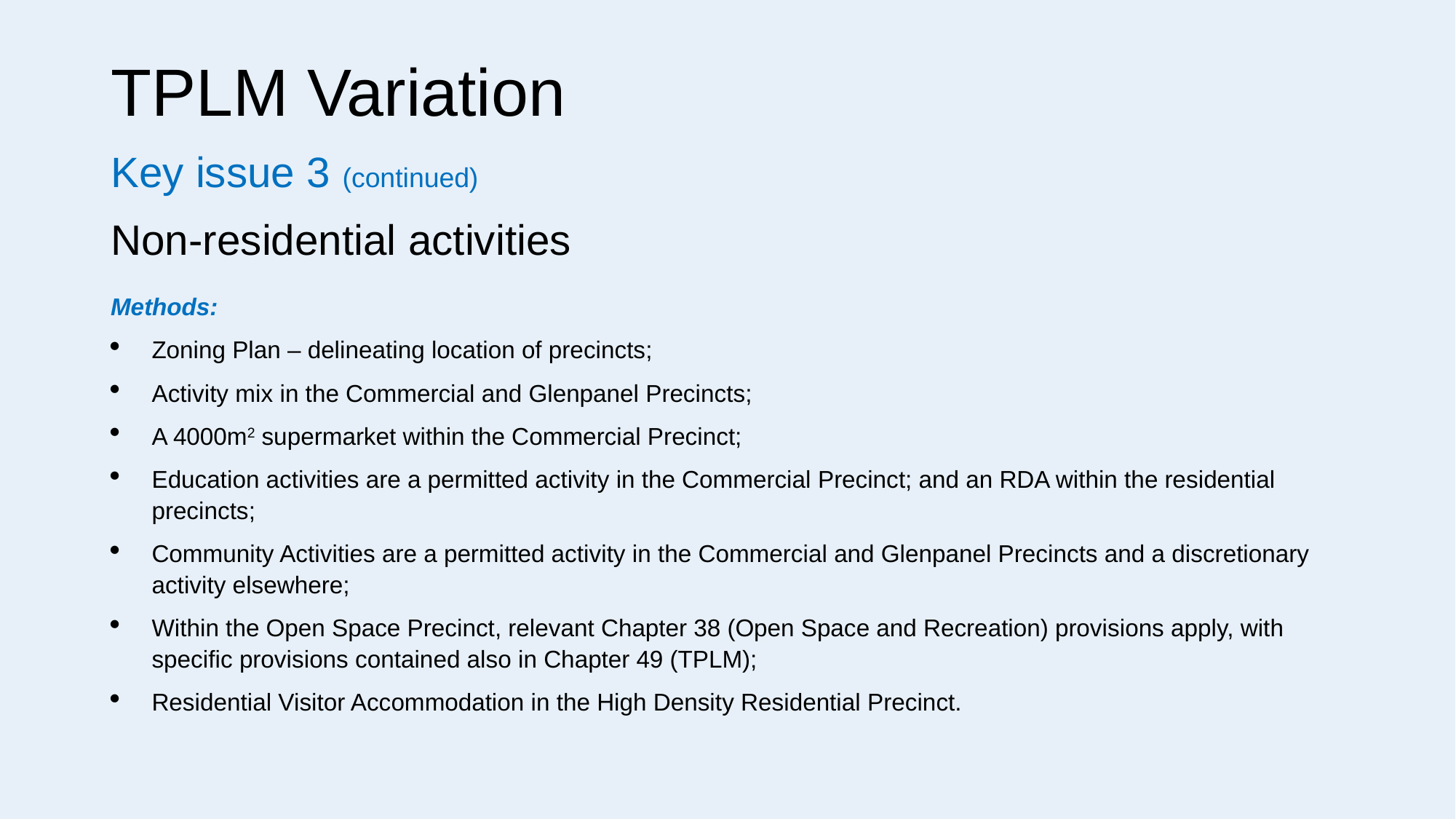

# TPLM Variation
Key issue 3 (continued)
Non-residential activities
Methods:
Zoning Plan – delineating location of precincts;
Activity mix in the Commercial and Glenpanel Precincts;
A 4000m2 supermarket within the Commercial Precinct;
Education activities are a permitted activity in the Commercial Precinct; and an RDA within the residential precincts;
Community Activities are a permitted activity in the Commercial and Glenpanel Precincts and a discretionary activity elsewhere;
Within the Open Space Precinct, relevant Chapter 38 (Open Space and Recreation) provisions apply, with specific provisions contained also in Chapter 49 (TPLM);
Residential Visitor Accommodation in the High Density Residential Precinct.